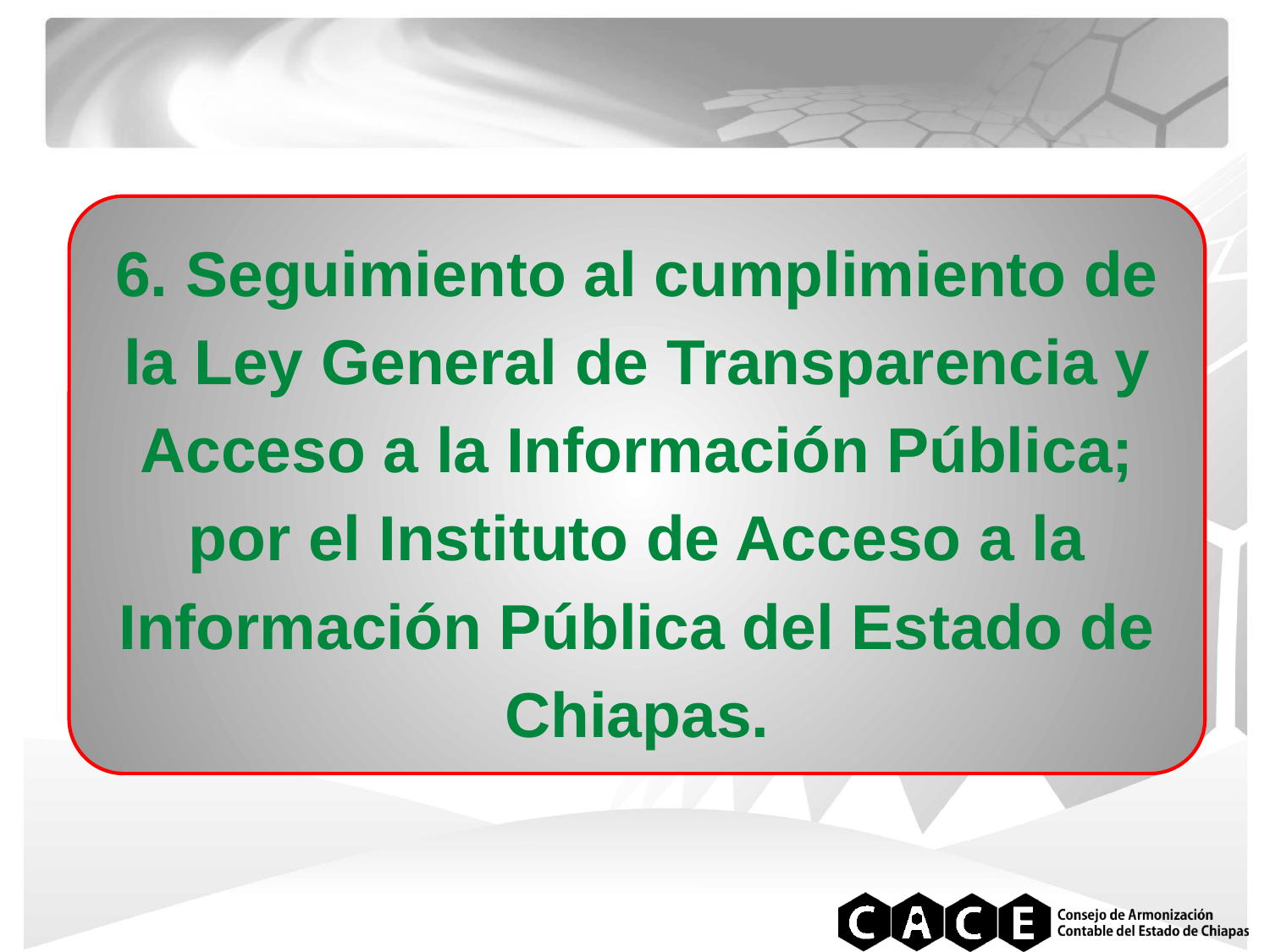

6. Seguimiento al cumplimiento de la Ley General de Transparencia y Acceso a la Información Pública; por el Instituto de Acceso a la Información Pública del Estado de Chiapas.